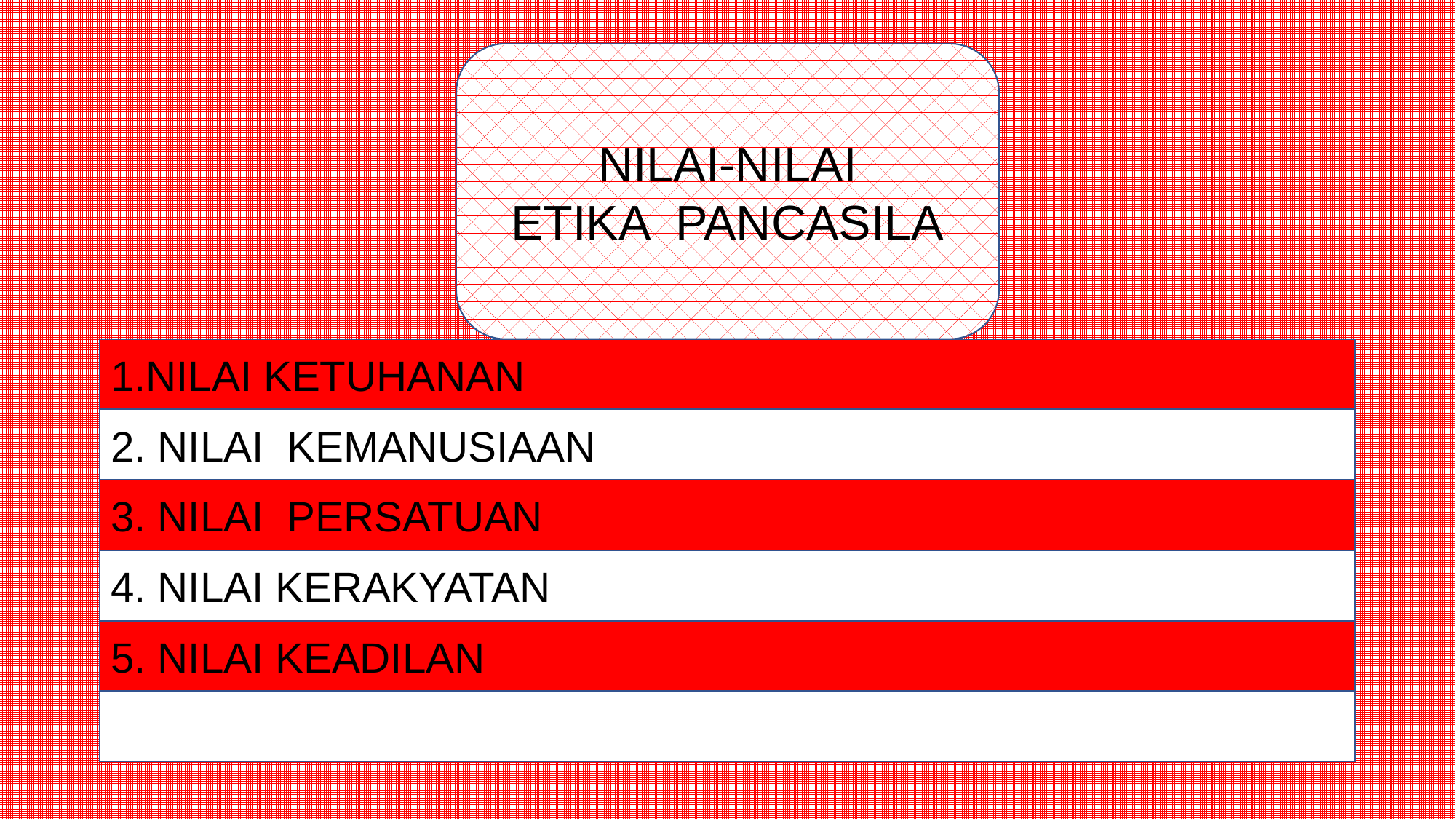

NILAI-NILAI
ETIKA  PANCASILA

1.NILAI KETUHANAN
2. NILAI  KEMANUSIAAN
3. NILAI  PERSATUAN
4. NILAI KERAKYATAN
5. NILAI KEADILAN